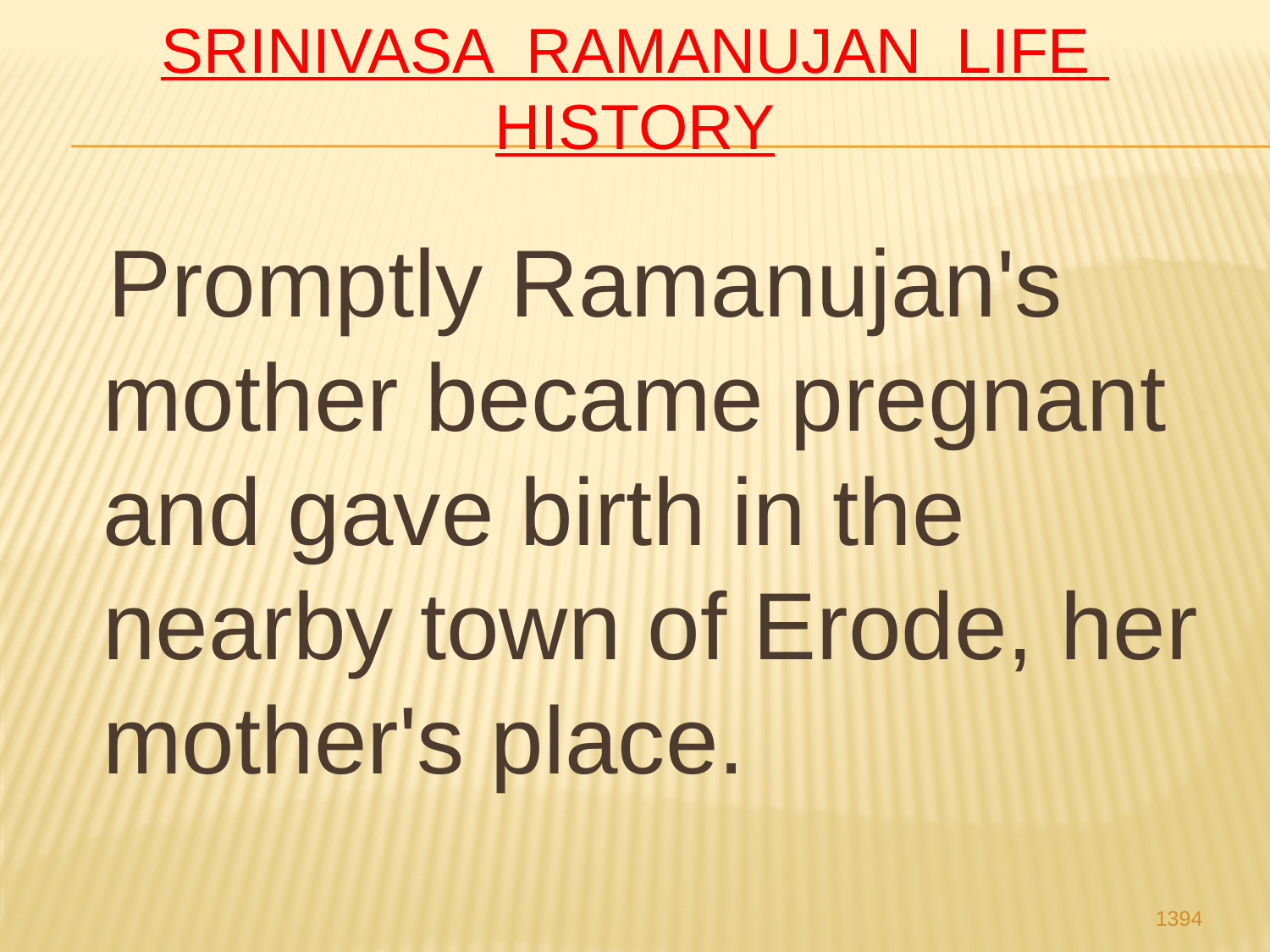

# Srinivasa  Ramanujan  life  history
  Promptly Ramanujan's mother became pregnant and gave birth in the nearby town of Erode, her mother's place.

1394